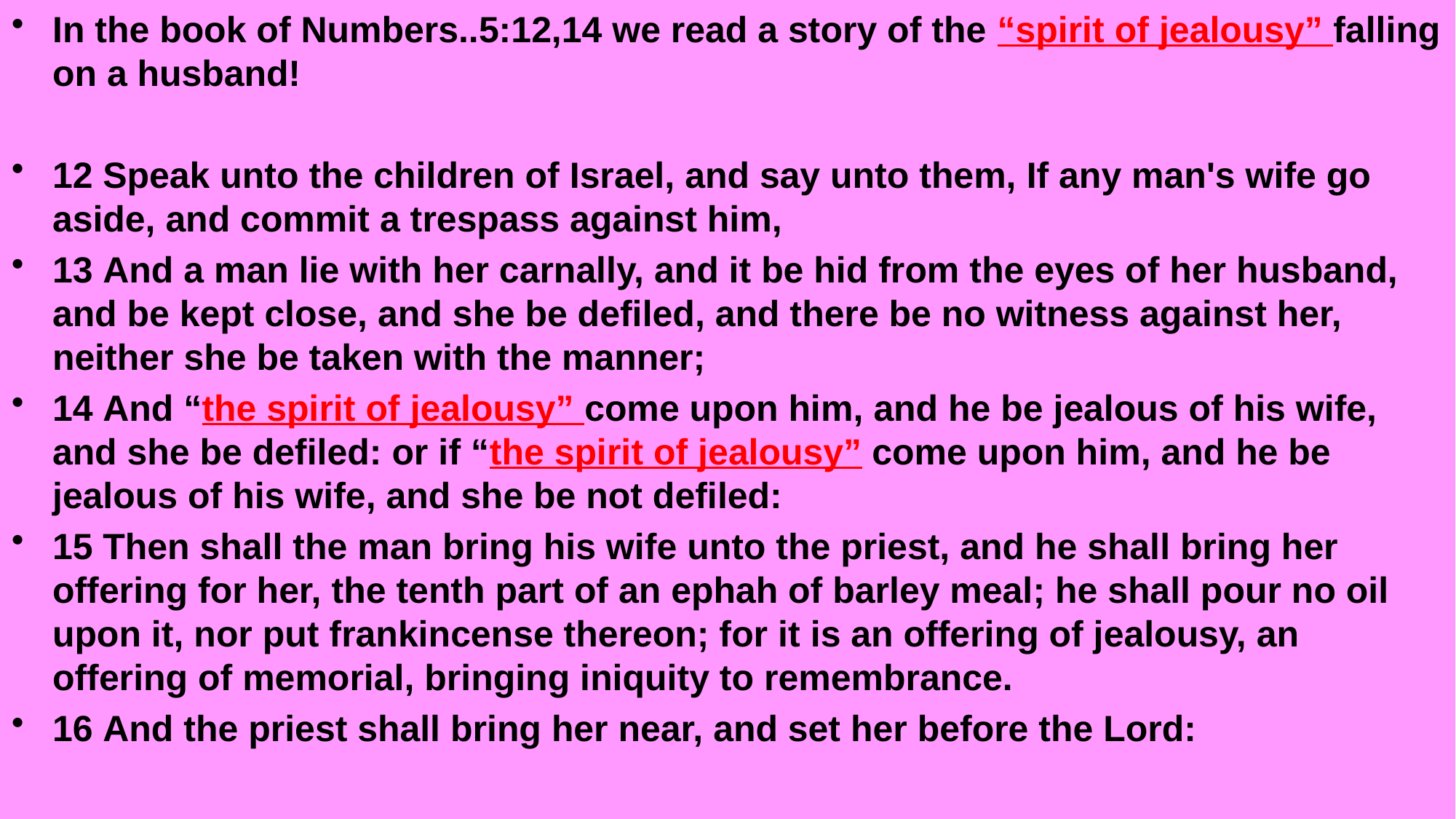

In the book of Numbers..5:12,14 we read a story of the “spirit of jealousy” falling on a husband!

12 Speak unto the children of Israel, and say unto them, If any man's wife go aside, and commit a trespass against him,
13 And a man lie with her carnally, and it be hid from the eyes of her husband, and be kept close, and she be defiled, and there be no witness against her, neither she be taken with the manner;
14 And “the spirit of jealousy” come upon him, and he be jealous of his wife, and she be defiled: or if “the spirit of jealousy” come upon him, and he be jealous of his wife, and she be not defiled:
15 Then shall the man bring his wife unto the priest, and he shall bring her offering for her, the tenth part of an ephah of barley meal; he shall pour no oil upon it, nor put frankincense thereon; for it is an offering of jealousy, an offering of memorial, bringing iniquity to remembrance.
16 And the priest shall bring her near, and set her before the Lord: